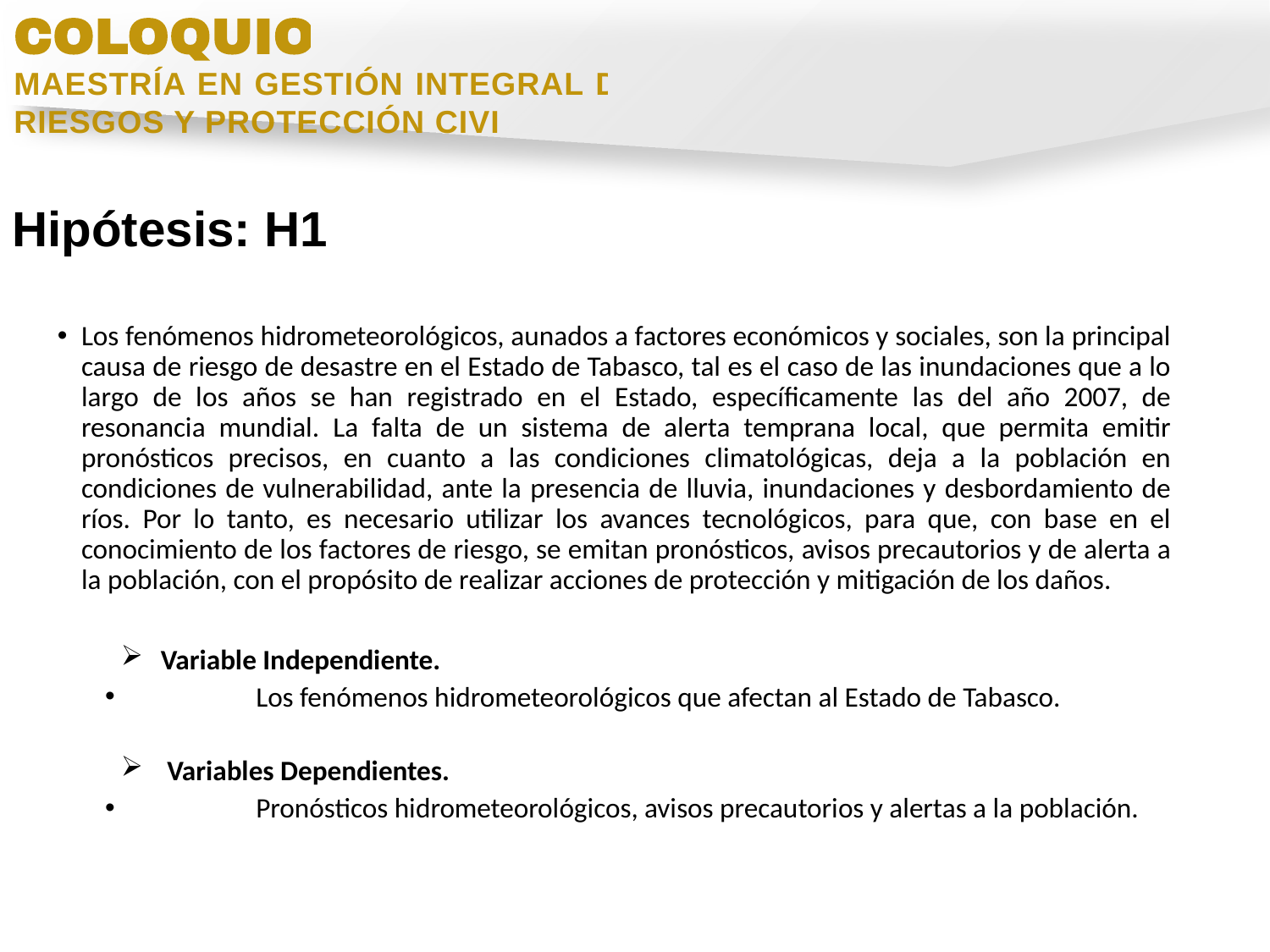

COLOQUIO
MAESTRÍA EN GESTIÓN INTEGRAL DE RIESGOS Y PROTECCIÓN CIVIL
Hipótesis: H1

Los fenómenos hidrometeorológicos, aunados a factores económicos y sociales, son la principal causa de riesgo de desastre en el Estado de Tabasco, tal es el caso de las inundaciones que a lo largo de los años se han registrado en el Estado, específicamente las del año 2007, de resonancia mundial. La falta de un sistema de alerta temprana local, que permita emitir pronósticos precisos, en cuanto a las condiciones climatológicas, deja a la población en condiciones de vulnerabilidad, ante la presencia de lluvia, inundaciones y desbordamiento de ríos. Por lo tanto, es necesario utilizar los avances tecnológicos, para que, con base en el conocimiento de los factores de riesgo, se emitan pronósticos, avisos precautorios y de alerta a la población, con el propósito de realizar acciones de protección y mitigación de los daños.

Variable Independiente.
	Los fenómenos hidrometeorológicos que afectan al Estado de Tabasco.

 Variables Dependientes.
	Pronósticos hidrometeorológicos, avisos precautorios y alertas a la población.